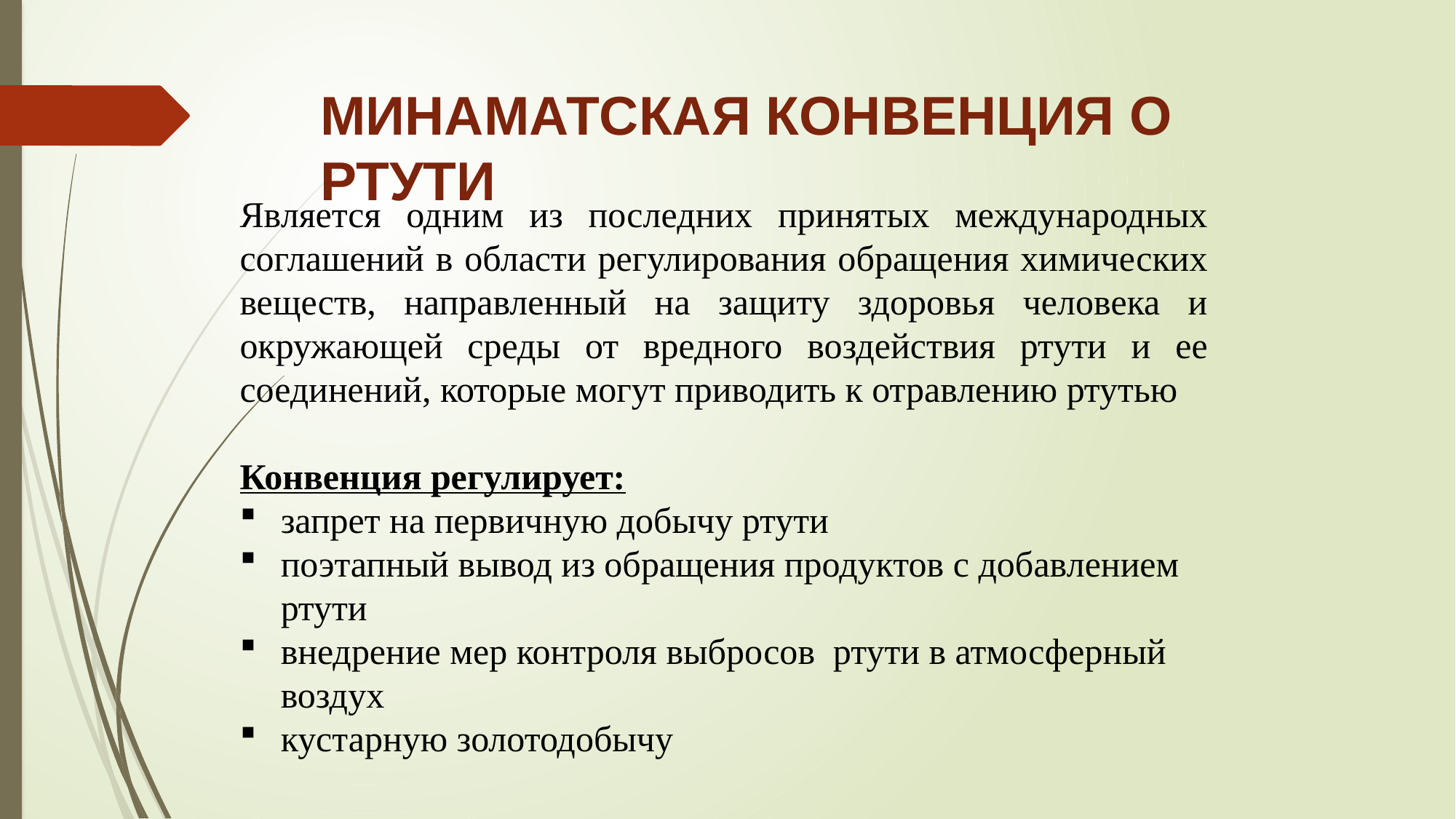

# МИНАМАТСКАЯ КОНВЕНЦИЯ О РТУТИ
Является одним из последних принятых международных соглашений в области регулирования обращения химических веществ, направленный на защиту здоровья человека и окружающей среды от вредного воздействия ртути и ее соединений, которые могут приводить к отравлению ртутью

Конвенция регулирует:
запрет на первичную добычу ртути
поэтапный вывод из обращения продуктов с добавлением ртути
внедрение мер контроля выбросов  ртути в атмосферный воздух
кустарную золотодобычу